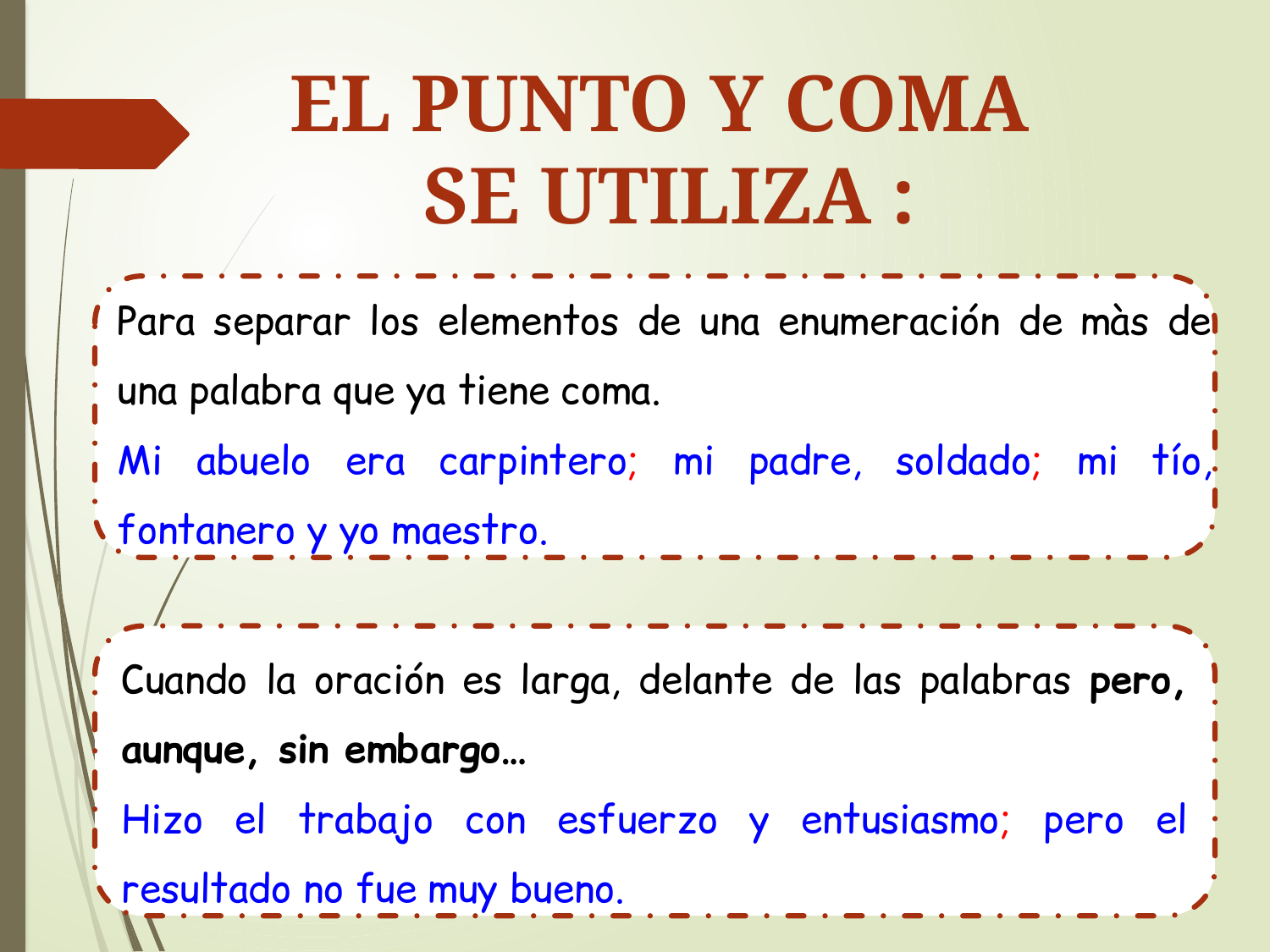

El PUNTO Y COMA
 se utiliza :
Para separar los elementos de una enumeración de màs de una palabra que ya tiene coma.
Mi abuelo era carpintero; mi padre, soldado; mi tío, fontanero y yo maestro.

Cuando la oración es larga, delante de las palabras pero, aunque, sin embargo…
Hizo el trabajo con esfuerzo y entusiasmo; pero el resultado no fue muy bueno.